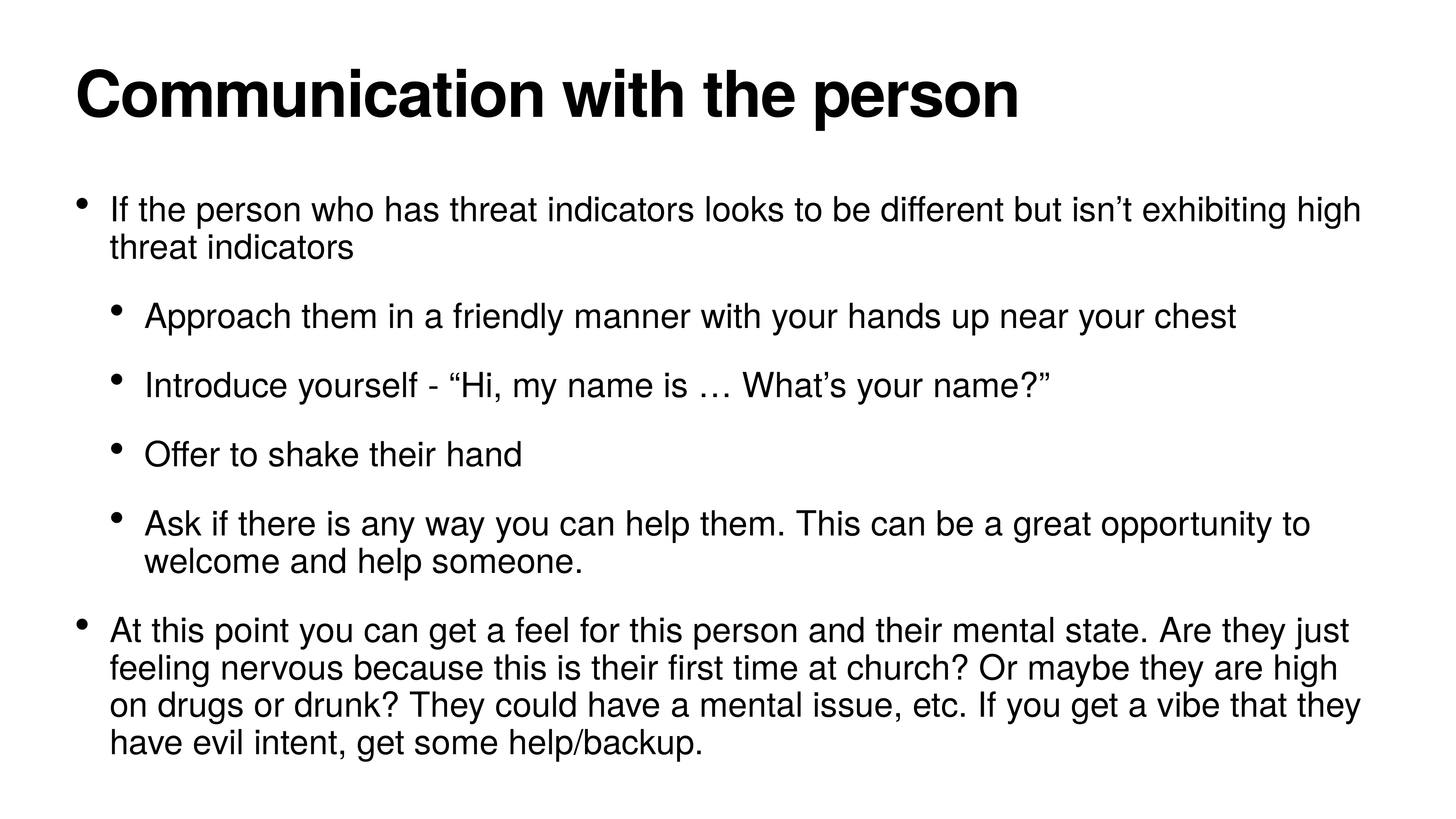

# Communication with the person
If the person who has threat indicators looks to be different but isn’t exhibiting high threat indicators
Approach them in a friendly manner with your hands up near your chest
Introduce yourself - “Hi, my name is … What’s your name?”
Offer to shake their hand
Ask if there is any way you can help them. This can be a great opportunity to  welcome and help someone.
At this point you can get a feel for this person and their mental state. Are they just feeling nervous because this is their first time at church? Or maybe they are high on drugs or drunk? They could have a mental issue, etc. If you get a vibe that they have evil intent, get some help/backup.